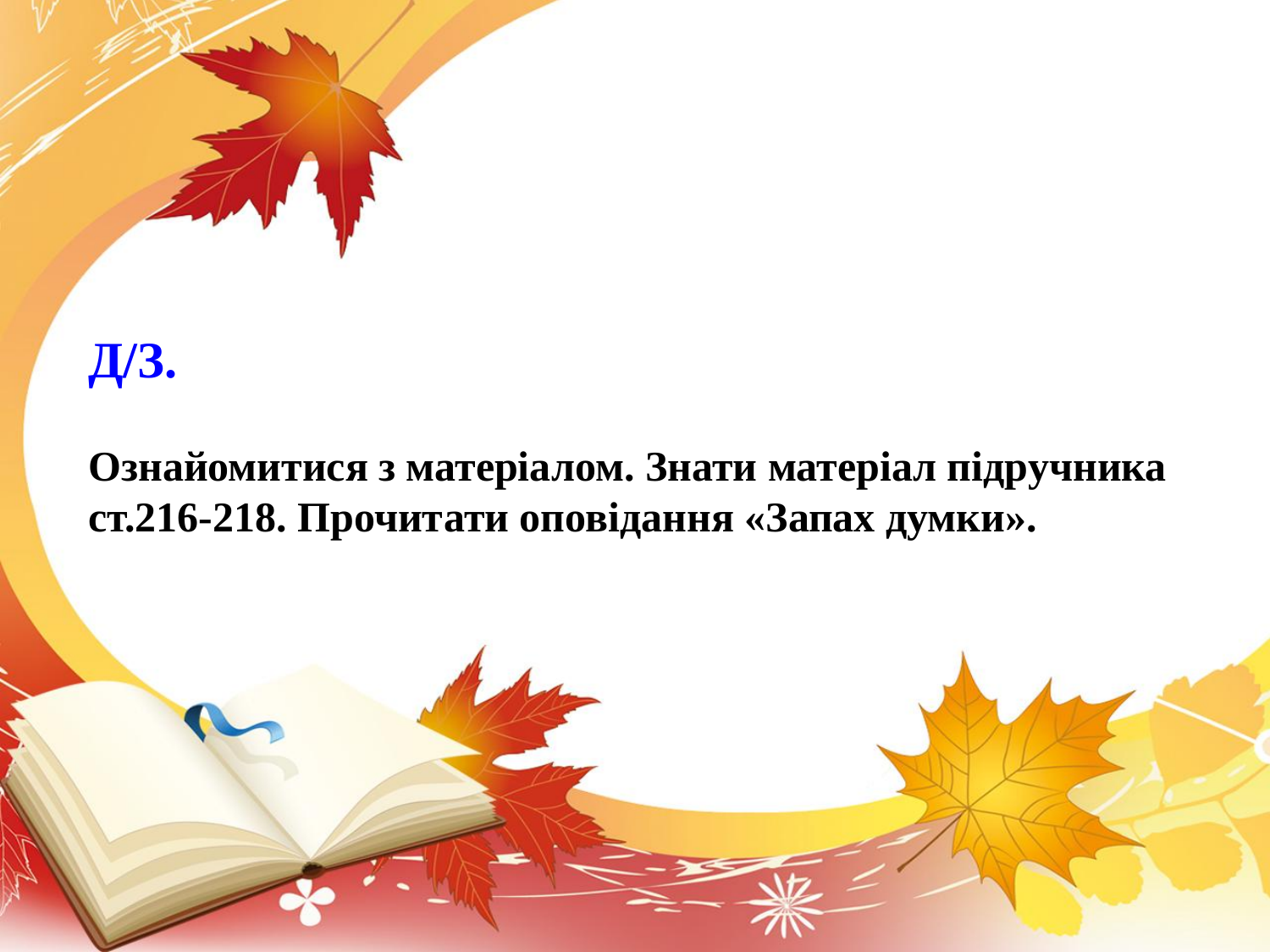

# Д/З. Ознайомитися з матеріалом. Знати матеріал підручника ст.216-218. Прочитати оповідання «Запах думки».